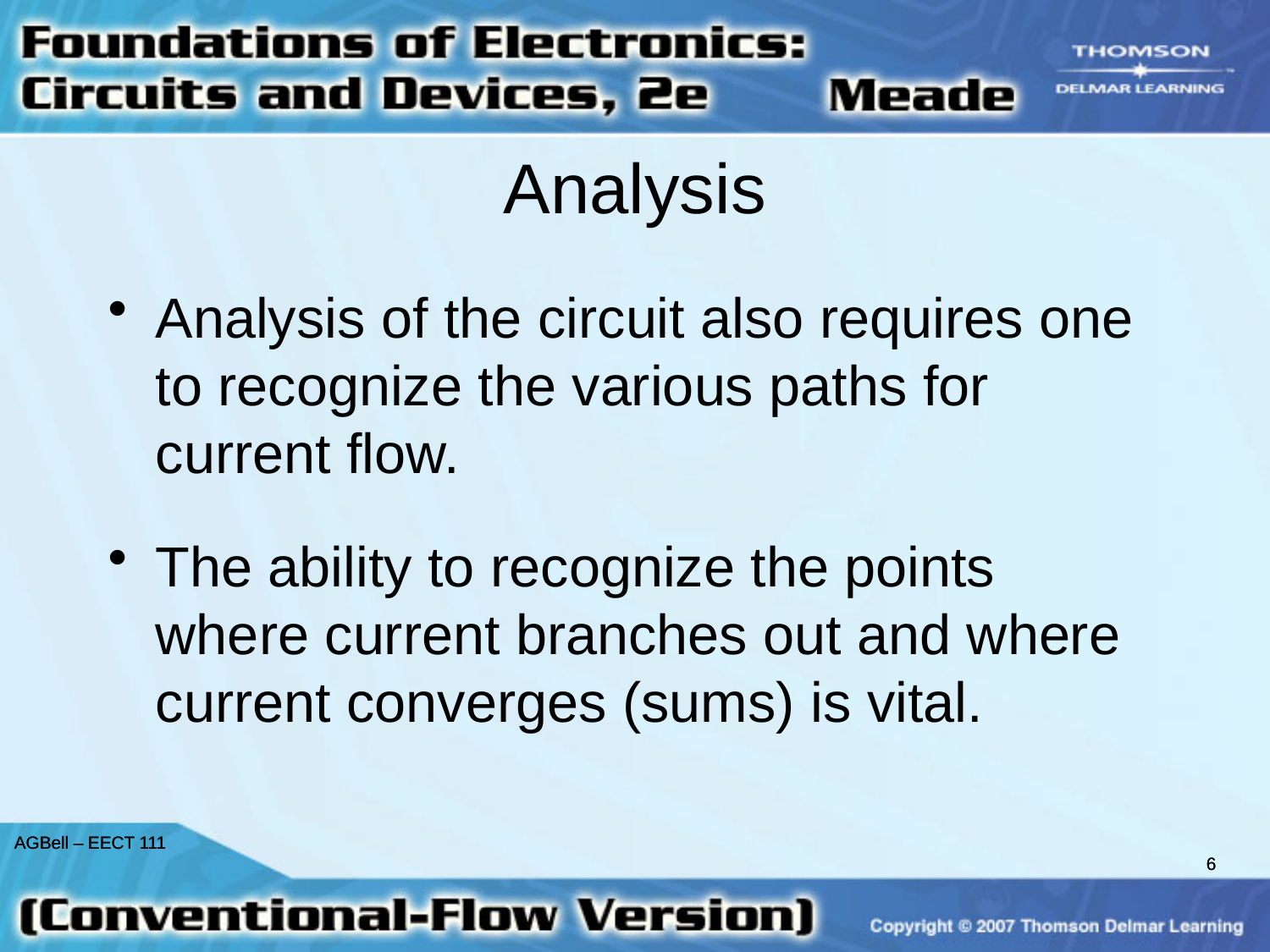

Analysis
Analysis of the circuit also requires one to recognize the various paths for current flow.

The ability to recognize the points where current branches out and where current converges (sums) is vital.